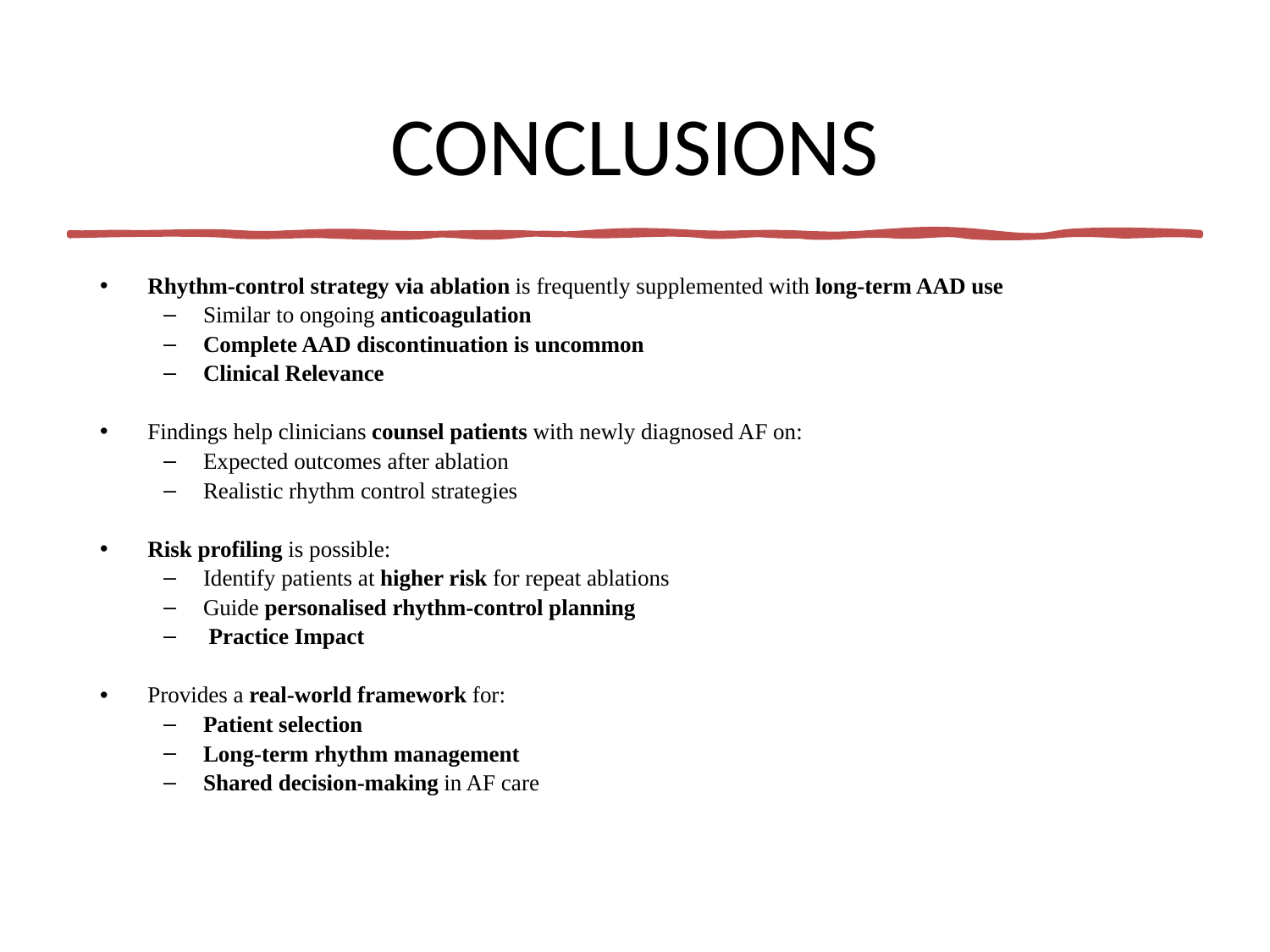

# CONCLUSIONS

Rhythm-control strategy via ablation is frequently supplemented with long-term AAD use
Similar to ongoing anticoagulation
Complete AAD discontinuation is uncommon
Clinical Relevance

Findings help clinicians counsel patients with newly diagnosed AF on:
Expected outcomes after ablation
Realistic rhythm control strategies

Risk profiling is possible:
Identify patients at higher risk for repeat ablations
Guide personalised rhythm-control planning
 Practice Impact

Provides a real-world framework for:
Patient selection
Long-term rhythm management
Shared decision-making in AF care